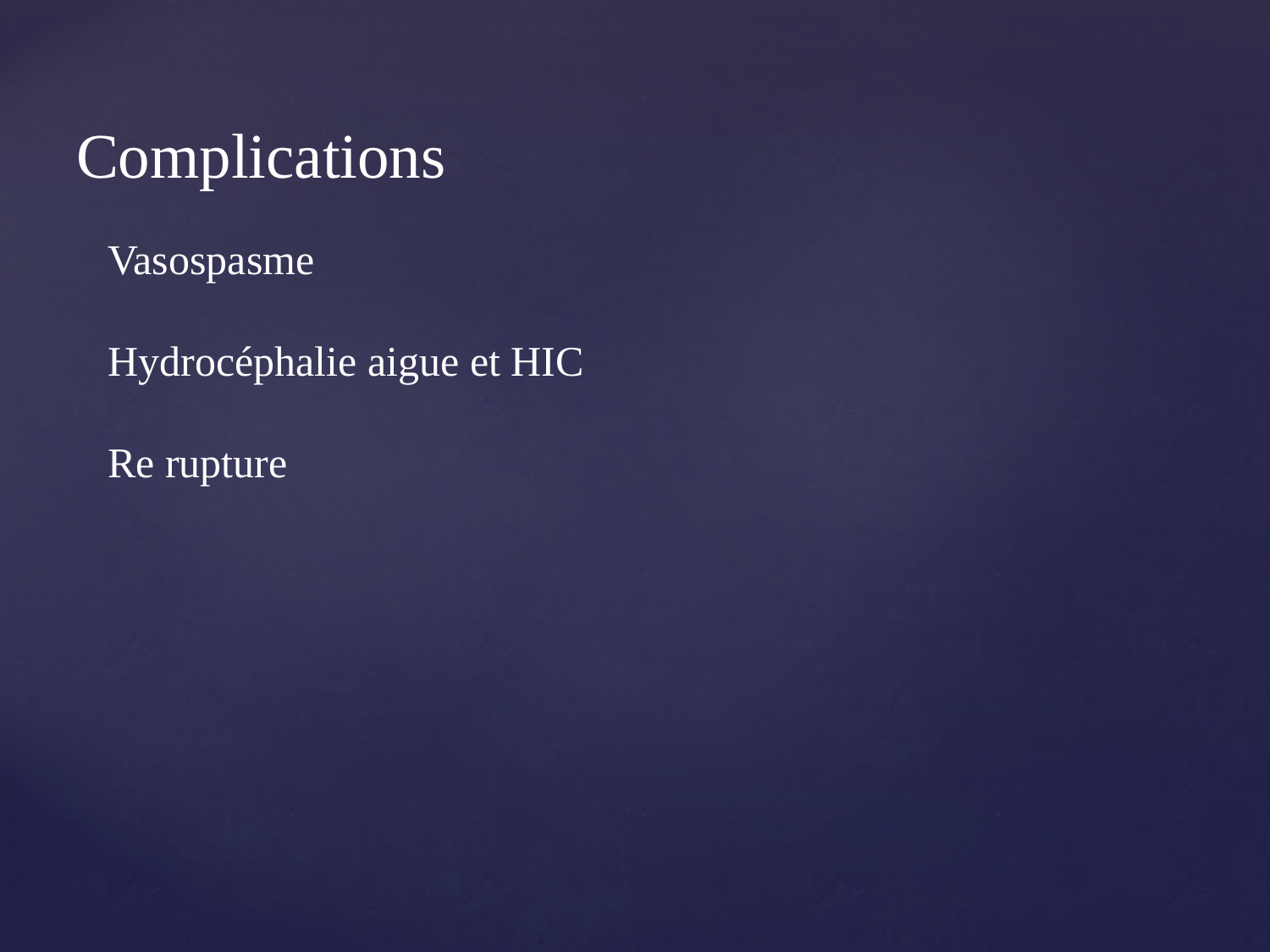

# Complications
Vasospasme

Hydrocéphalie aigue et HIC

Re rupture